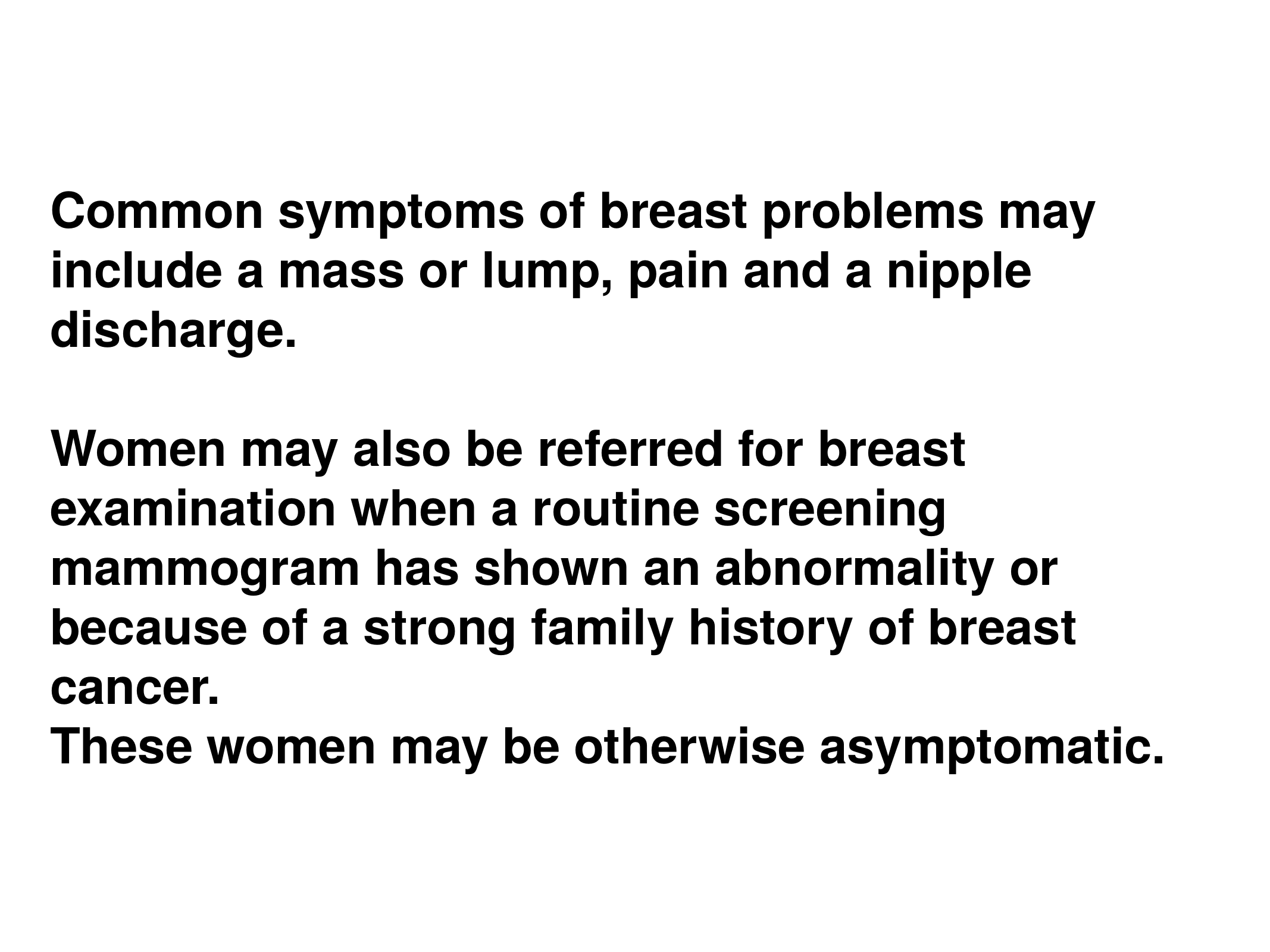

Common symptoms of breast problems may include a mass or lump, pain and a nipple discharge.

Women may also be referred for breast examination when a routine screening mammogram has shown an abnormality or because of a strong family history of breast cancer.
These women may be otherwise asymptomatic.